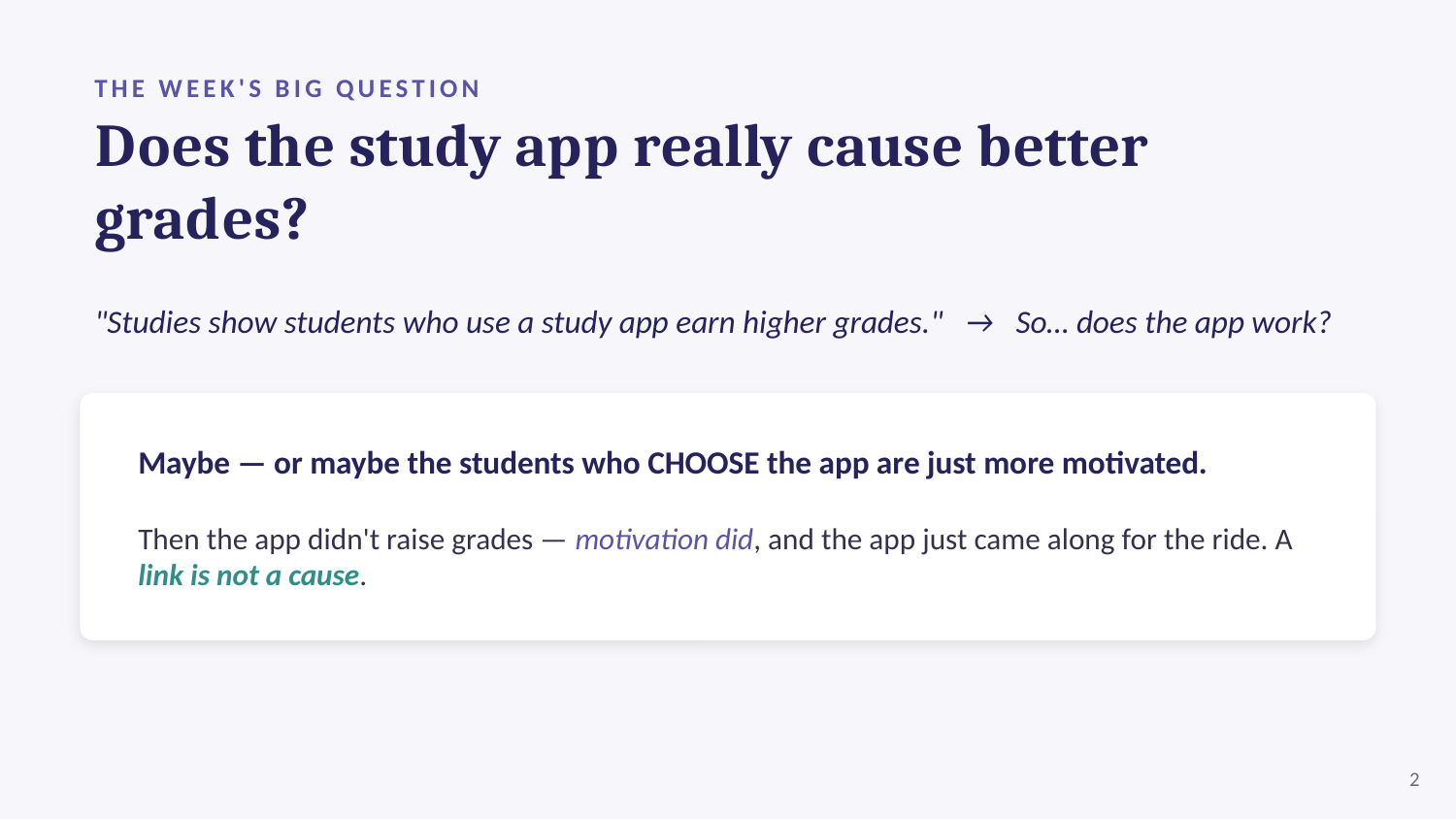

THE WEEK'S BIG QUESTION
Does the study app really cause better grades?
"Studies show students who use a study app earn higher grades."   →   So… does the app work?

Maybe — or maybe the students who CHOOSE the app are just more motivated.

Then the app didn't raise grades — motivation did, and the app just came along for the ride. A link is not a cause.
2